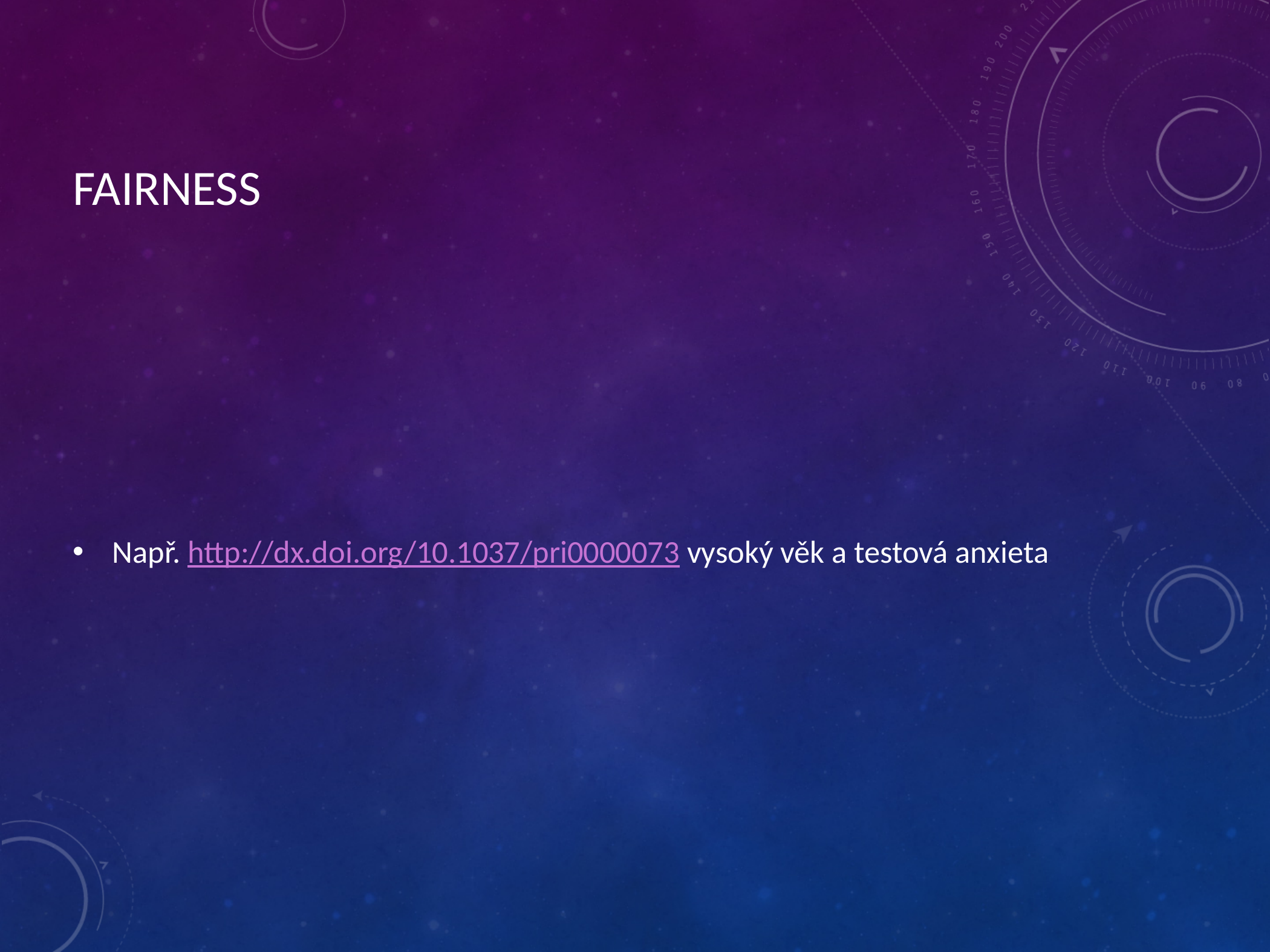

# Fairness
Např. http://dx.doi.org/10.1037/pri0000073 vysoký věk a testová anxieta